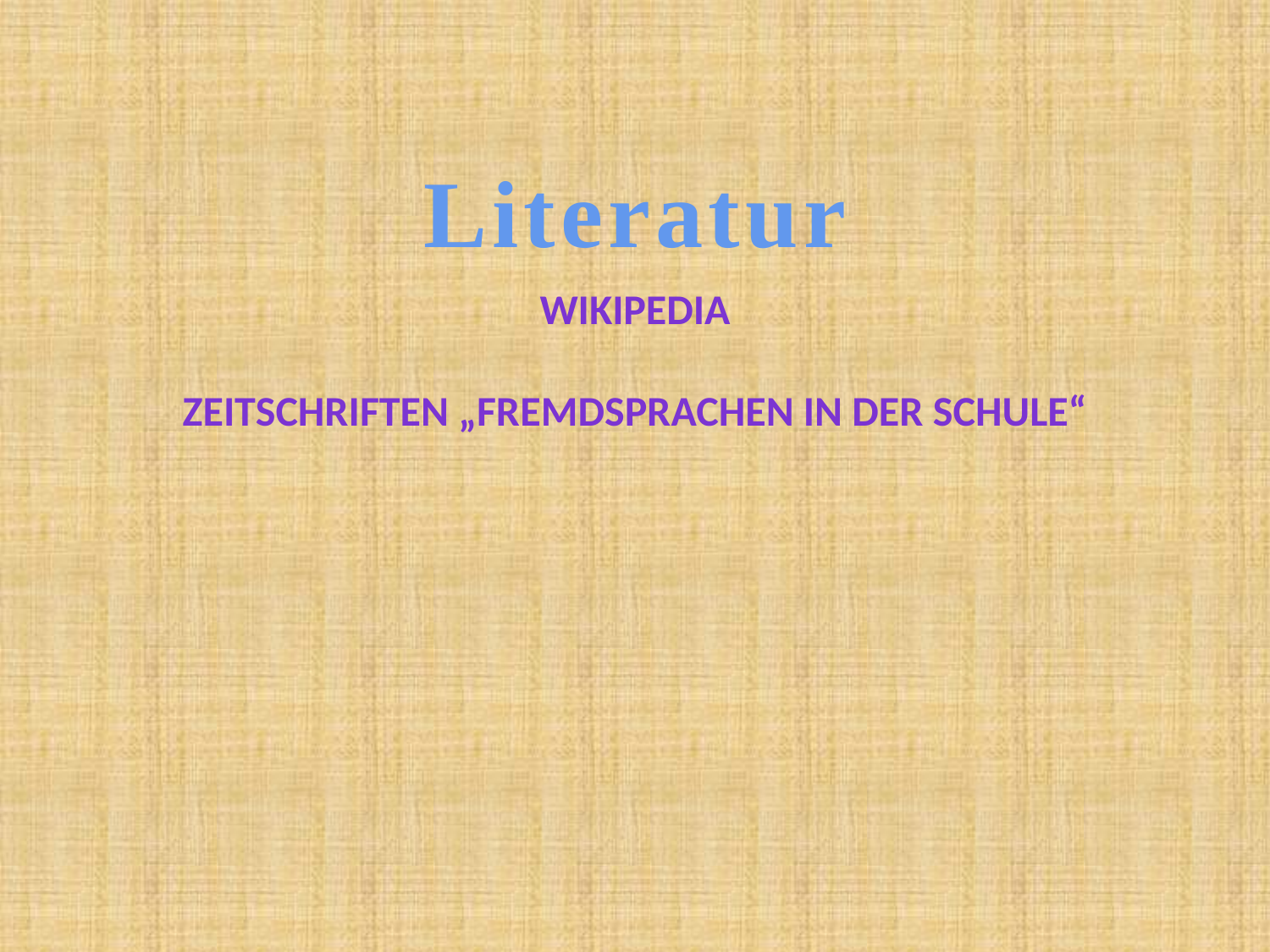

Literatur
Wikipedia

Zeitschriften „Fremdsprachen in der Schule“